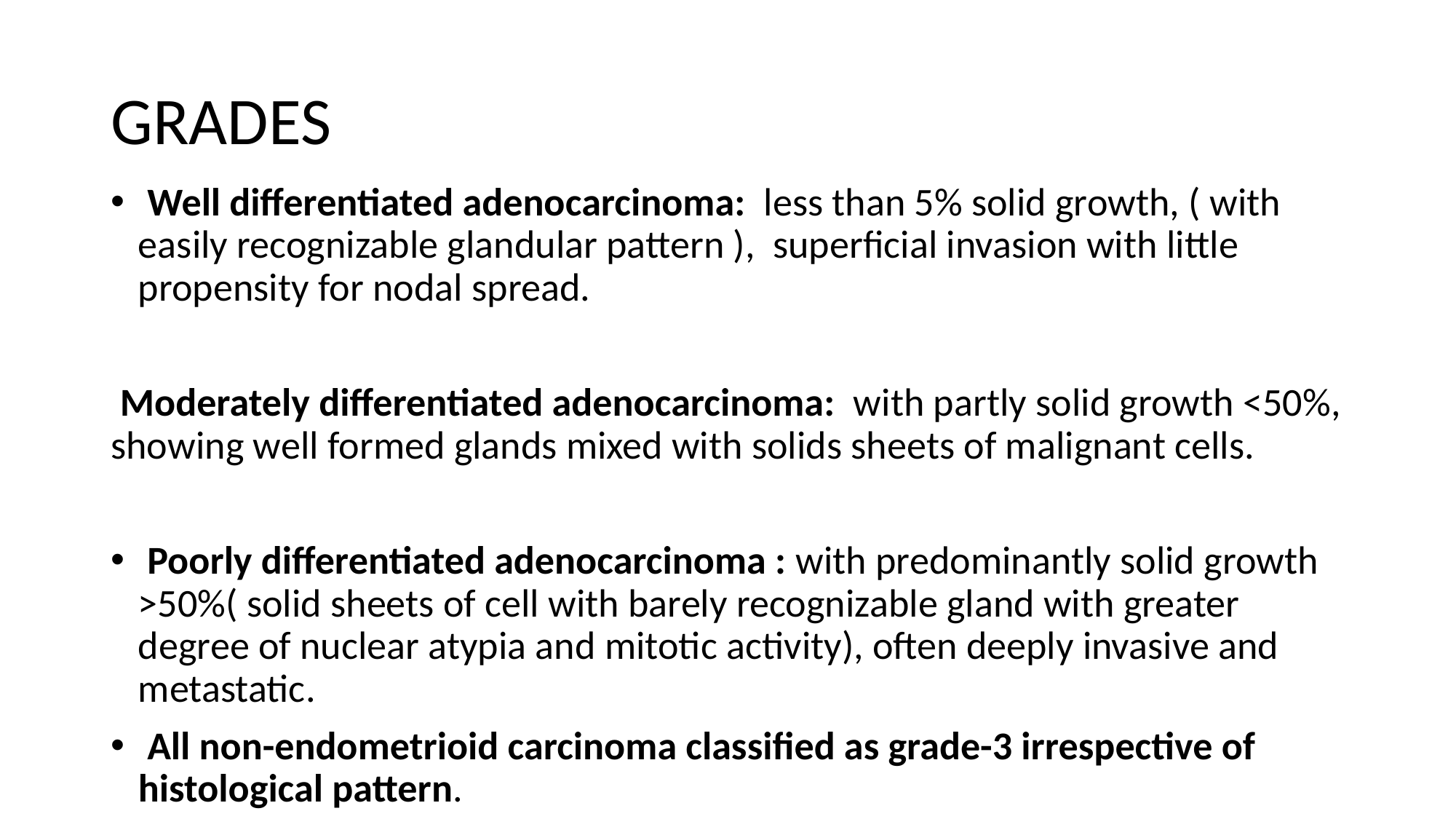

# GRADES
 Well differentiated adenocarcinoma:  less than 5% solid growth, ( with easily recognizable glandular pattern ),  superficial invasion with little propensity for nodal spread.

 Moderately differentiated adenocarcinoma:  with partly solid growth <50%, showing well formed glands mixed with solids sheets of malignant cells.

 Poorly differentiated adenocarcinoma : with predominantly solid growth >50%( solid sheets of cell with barely recognizable gland with greater degree of nuclear atypia and mitotic activity), often deeply invasive and metastatic.
 All non-endometrioid carcinoma classified as grade-3 irrespective of histological pattern.